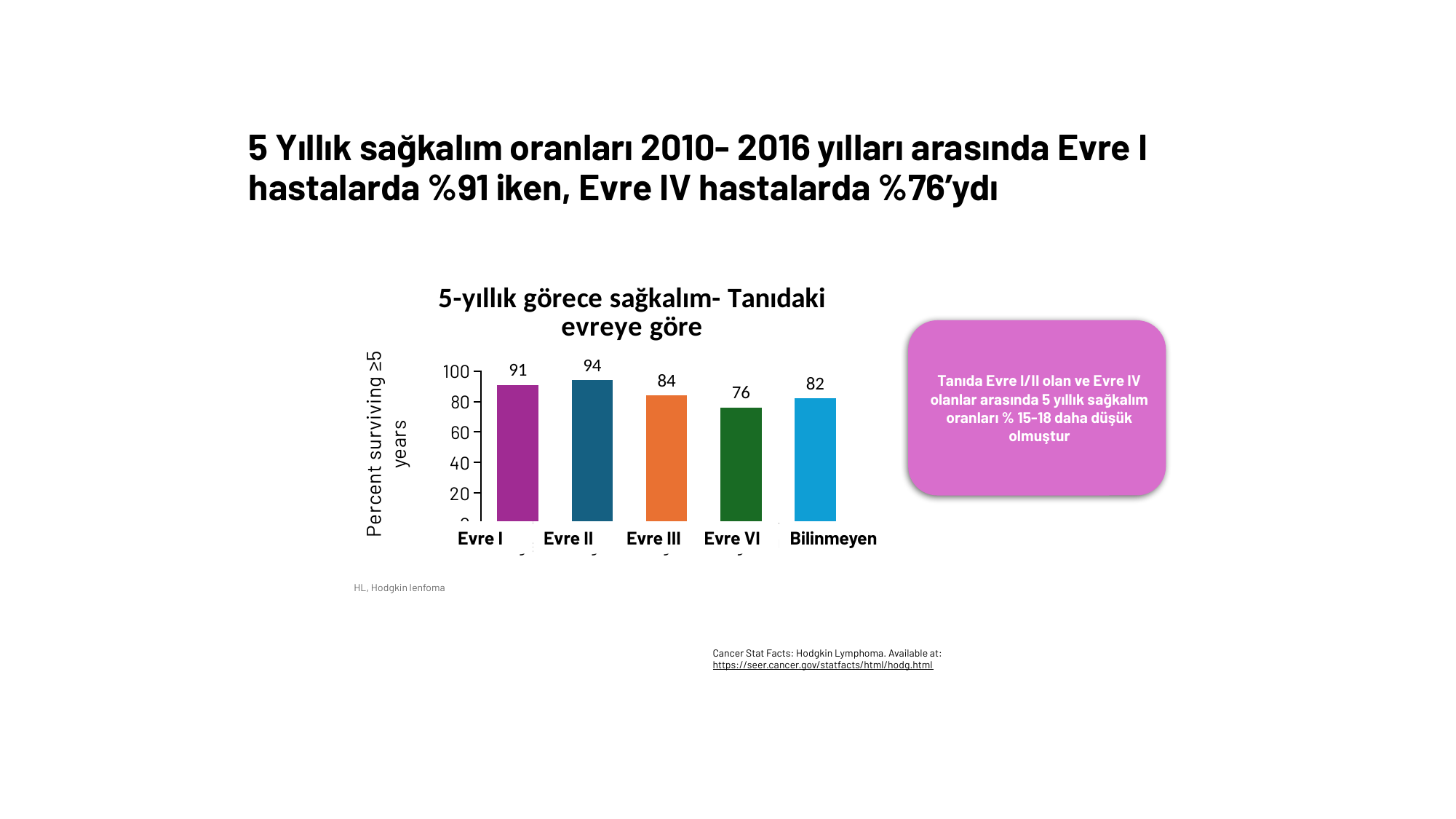

# 5 Yıllık sağkalım oranları 2010- 2016 yılları arasında Evre I hastalarda %91 iken, Evre IV hastalarda %76’ydı

### Chart: 5-yıllık görece sağkalım- Tanıdaki evreye göre

| Category | Series 1 |
|---|---|
| Stage I | 91.0 |
| Stage II | 94.0 |
| Stage III | 84.0 |
| Stage IV | 76.0 |
| Unknown | 82.0 |
Tanıda Evre I/II olan ve Evre IV olanlar arasında 5 yıllık sağkalım oranları % 15-18 daha düşük olmuştur
Evre I
Evre II
Evre III
Evre VI
Bilinmeyen
HL, Hodgkin lenfoma
Cancer Stat Facts: Hodgkin Lymphoma. Available at: https://seer.cancer.gov/statfacts/html/hodg.html